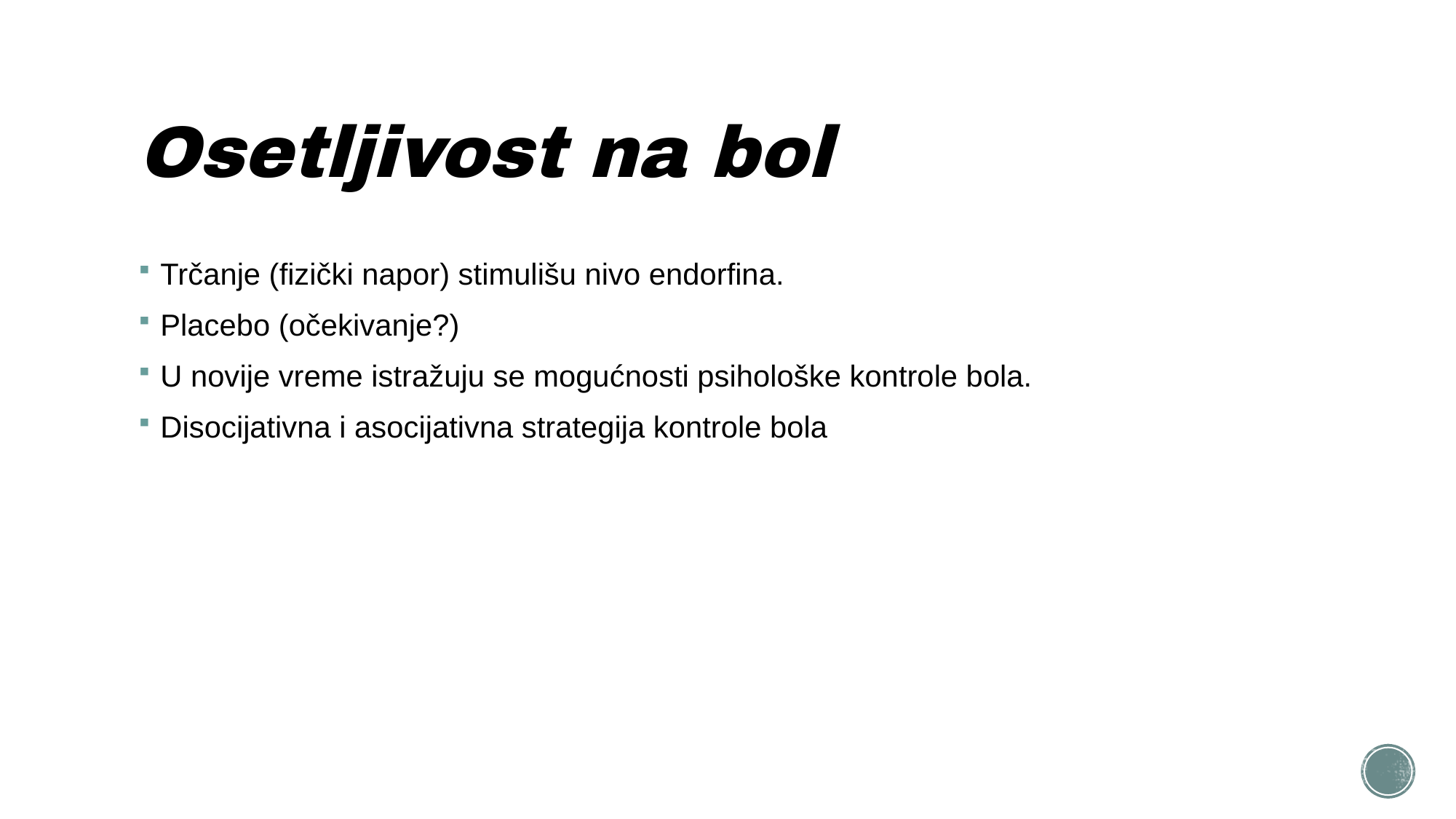

# Osetljivost na bol
Trčanje (fizički napor) stimulišu nivo endorfina.
Placebo (očekivanje?)
U novije vreme istražuju se mogućnosti psihološke kontrole bola.
Disocijativna i asocijativna strategija kontrole bola